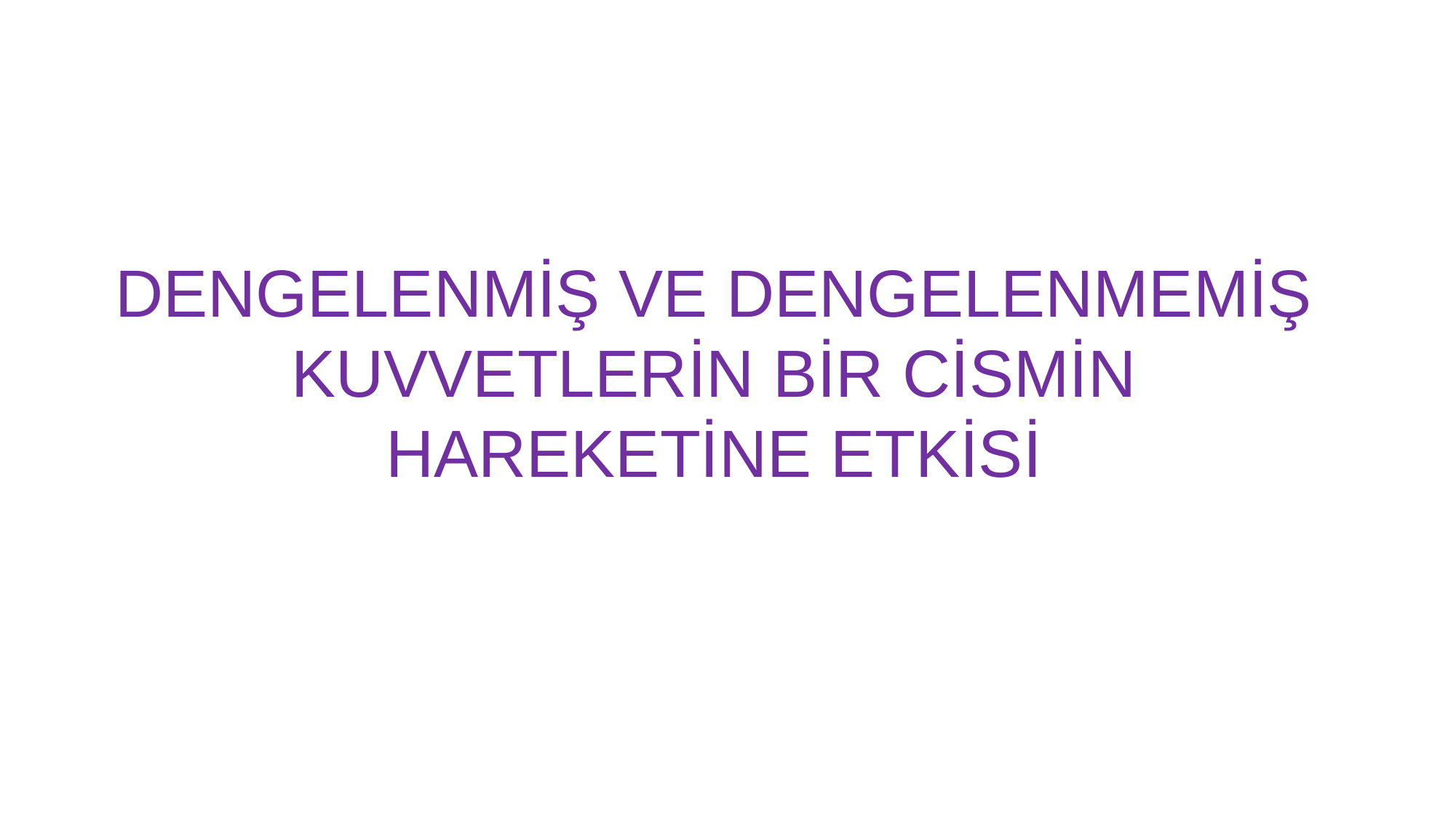

# DENGELENMİŞ VE DENGELENMEMİŞ KUVVETLERİN BİR CİSMİN HAREKETİNE ETKİSİ